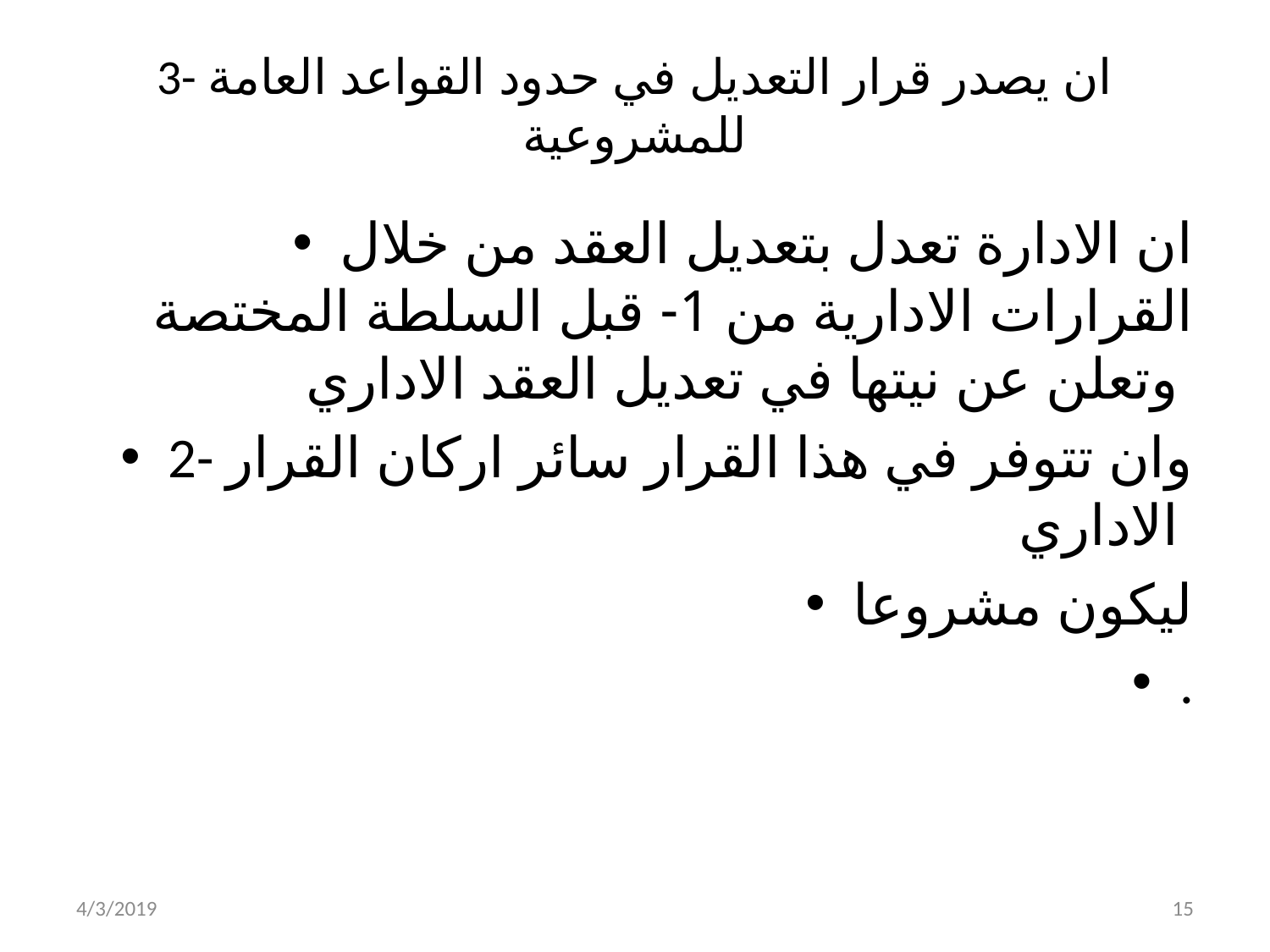

# 3- ان يصدر قرار التعديل في حدود القواعد العامة للمشروعية
ان الادارة تعدل بتعديل العقد من خلال القرارات الادارية من 1- قبل السلطة المختصة وتعلن عن نيتها في تعديل العقد الاداري
2- وان تتوفر في هذا القرار سائر اركان القرار الاداري
ليكون مشروعا
.
4/3/2019
15